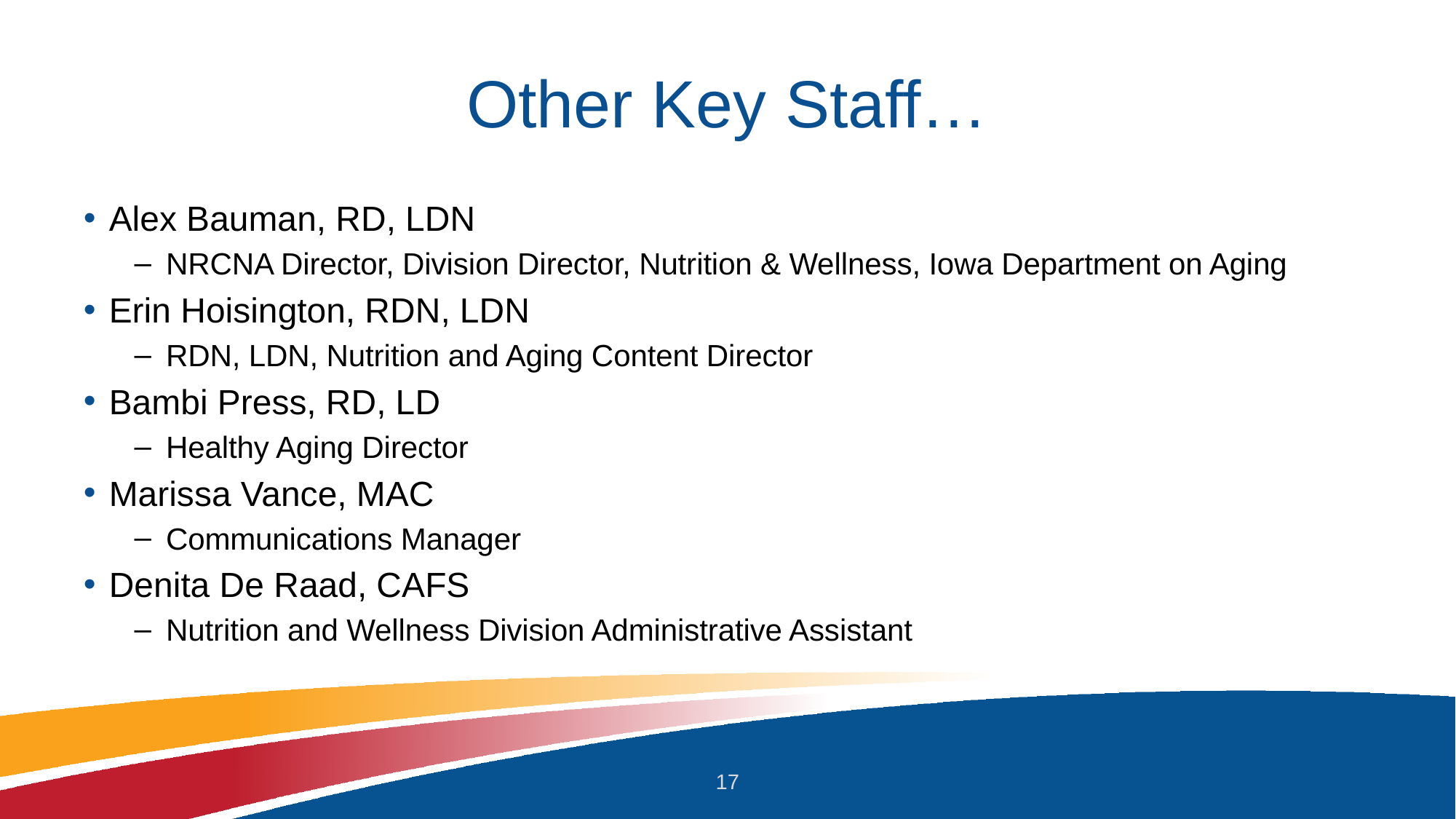

# Other Key Staff…
Alex Bauman, RD, LDN
NRCNA Director, Division Director, Nutrition & Wellness, Iowa Department on Aging
Erin Hoisington, RDN, LDN
RDN, LDN, Nutrition and Aging Content Director
Bambi Press, RD, LD
Healthy Aging Director
Marissa Vance, MAC
Communications Manager
Denita De Raad, CAFS
Nutrition and Wellness Division Administrative Assistant

17